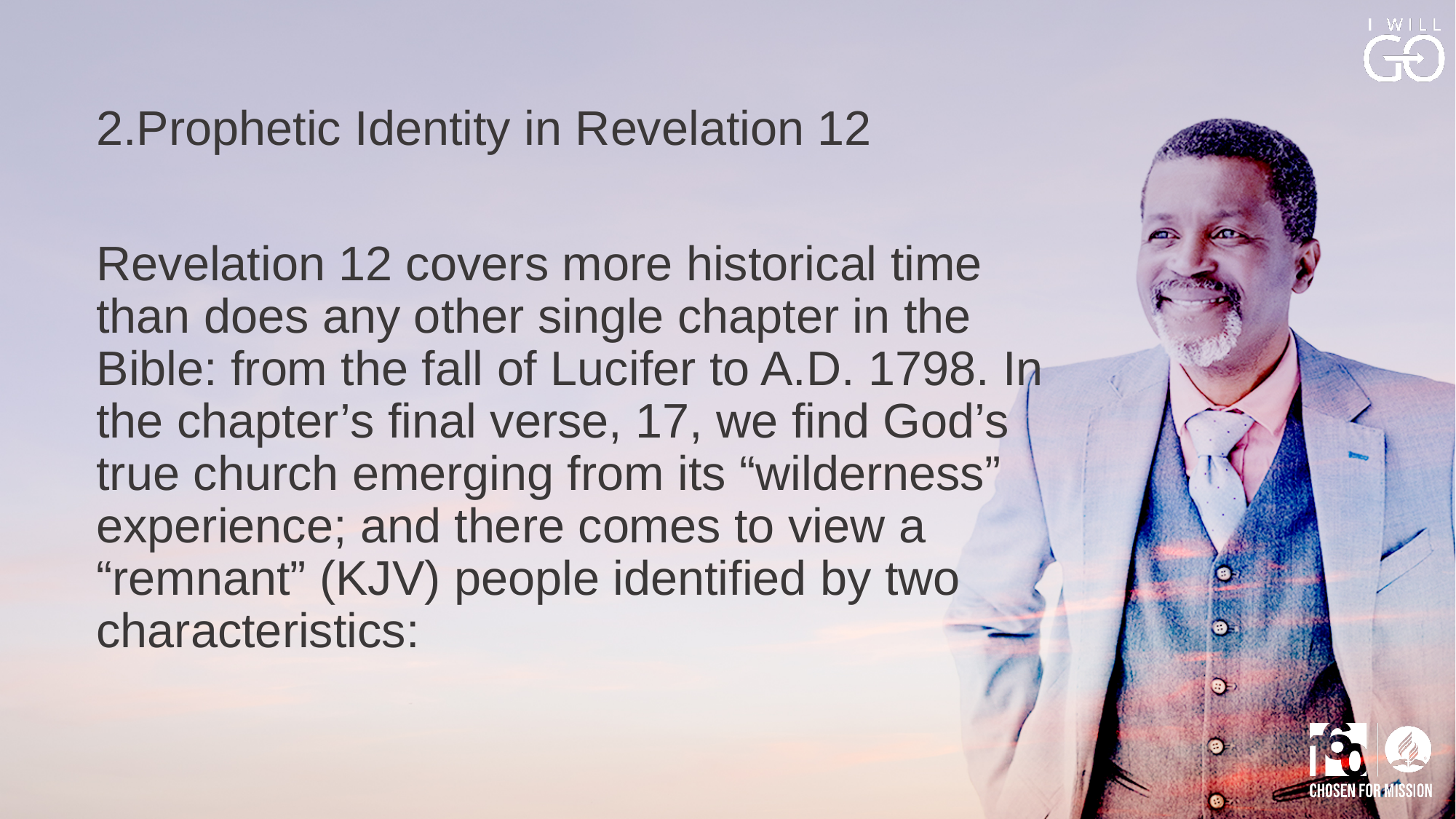

2.Prophetic Identity in Revelation 12

Revelation 12 covers more historical time than does any other single chapter in the Bible: from the fall of Lucifer to A.D. 1798. In the chapter’s final verse, 17, we find God’s true church emerging from its “wilderness” experience; and there comes to view a “remnant” (KJV) people identified by two characteristics: